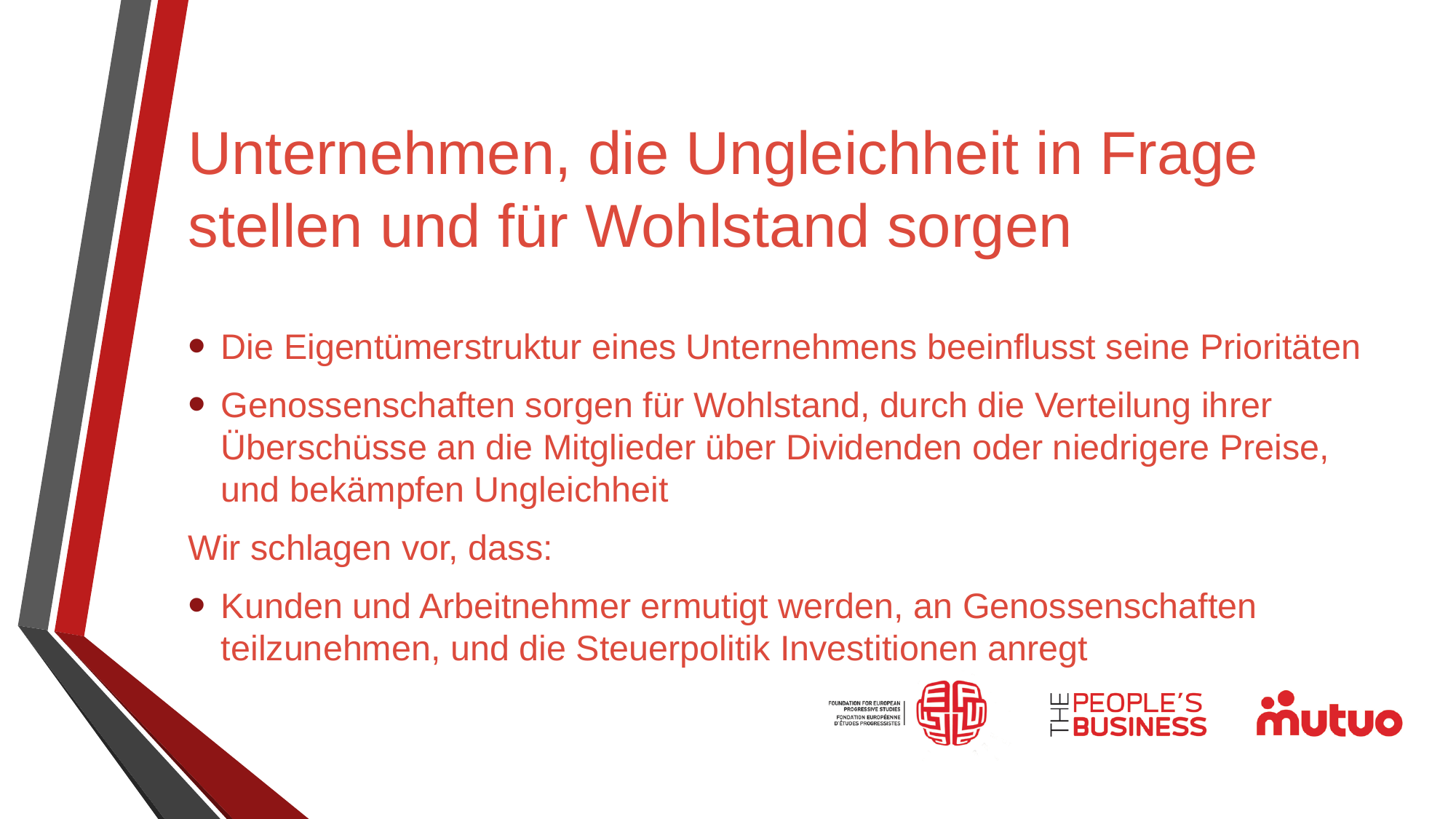

# Unternehmen, die Ungleichheit in Frage stellen und für Wohlstand sorgen
Die Eigentümerstruktur eines Unternehmens beeinflusst seine Prioritäten
Genossenschaften sorgen für Wohlstand, durch die Verteilung ihrer Überschüsse an die Mitglieder über Dividenden oder niedrigere Preise, und bekämpfen Ungleichheit
Wir schlagen vor, dass:
Kunden und Arbeitnehmer ermutigt werden, an Genossenschaften teilzunehmen, und die Steuerpolitik Investitionen anregt